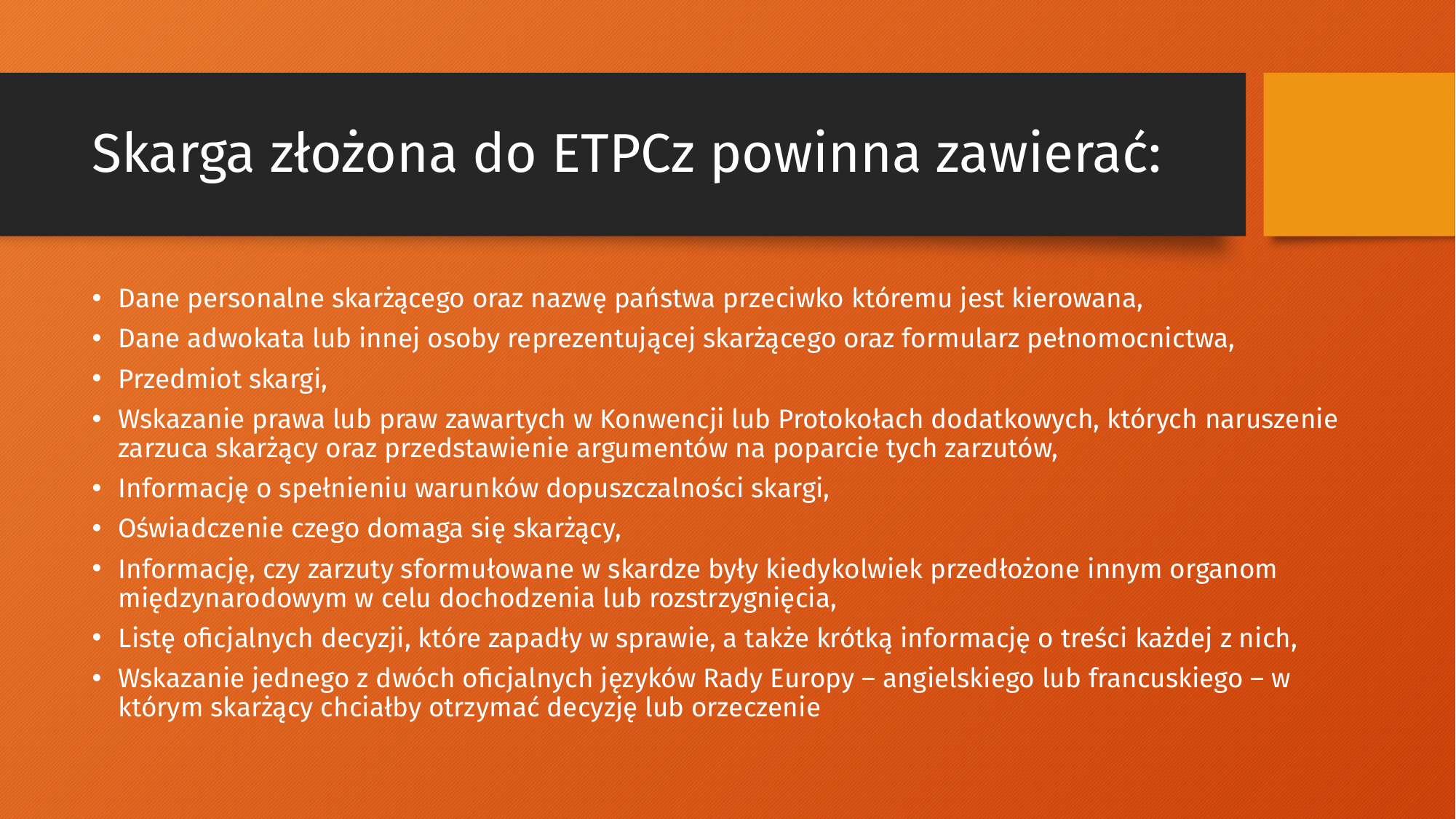

# Skarga złożona do ETPCz powinna zawierać:
Dane personalne skarżącego oraz nazwę państwa przeciwko któremu jest kierowana,
Dane adwokata lub innej osoby reprezentującej skarżącego oraz formularz pełnomocnictwa,
Przedmiot skargi,
Wskazanie prawa lub praw zawartych w Konwencji lub Protokołach dodatkowych, których naruszenie zarzuca skarżący oraz przedstawienie argumentów na poparcie tych zarzutów,
Informację o spełnieniu warunków dopuszczalności skargi,
Oświadczenie czego domaga się skarżący,
Informację, czy zarzuty sformułowane w skardze były kiedykolwiek przedłożone innym organom międzynarodowym w celu dochodzenia lub rozstrzygnięcia,
Listę oficjalnych decyzji, które zapadły w sprawie, a także krótką informację o treści każdej z nich,
Wskazanie jednego z dwóch oficjalnych języków Rady Europy – angielskiego lub francuskiego – w którym skarżący chciałby otrzymać decyzję lub orzeczenie